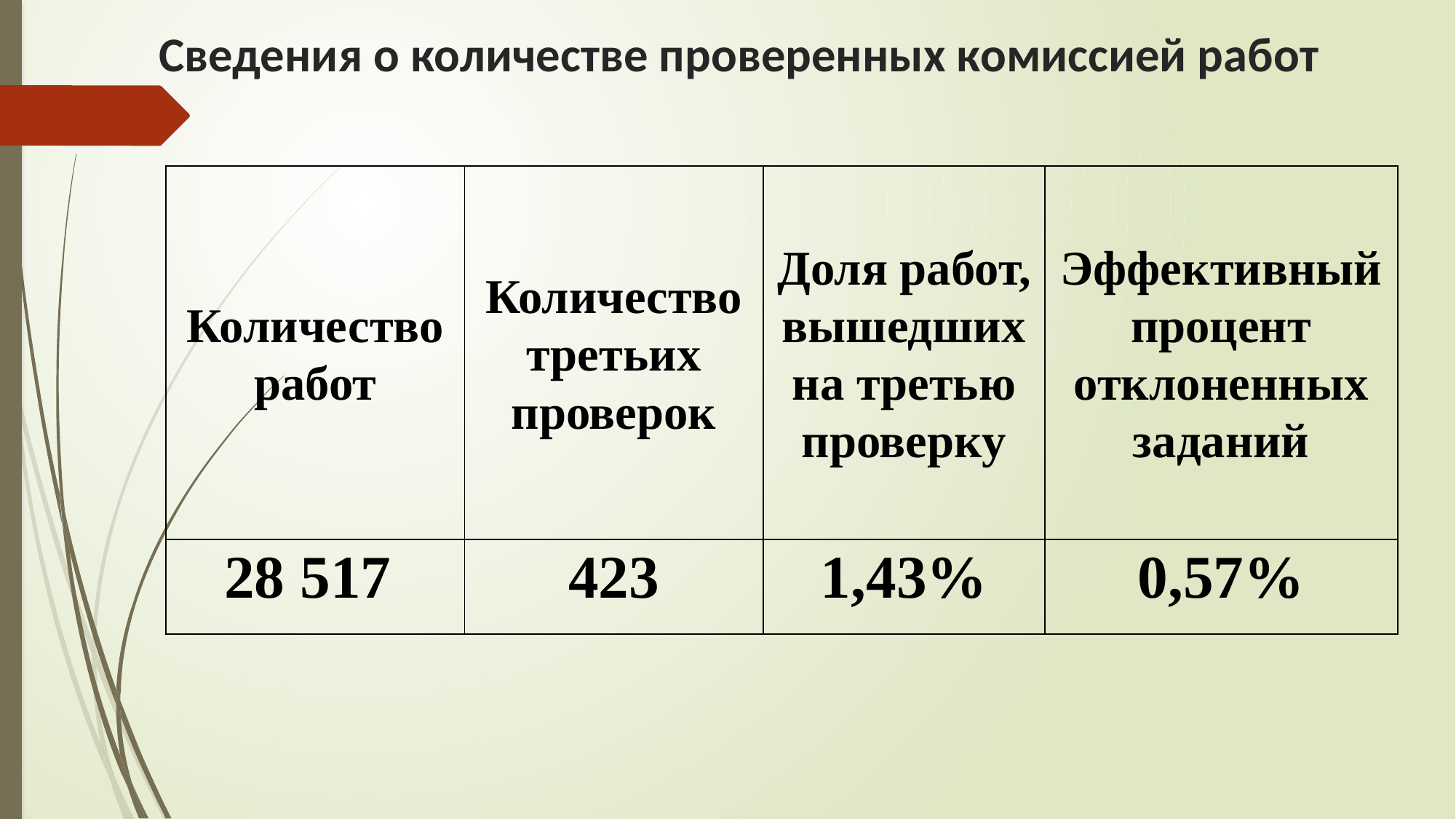

# Сведения о количестве проверенных комиссией работ
| Количество работ | Количество третьих проверок | Доля работ, вышедших на третью проверку | Эффективный процент отклоненных заданий |
| --- | --- | --- | --- |
| 28 517 | 423 | 1,43% | 0,57% |